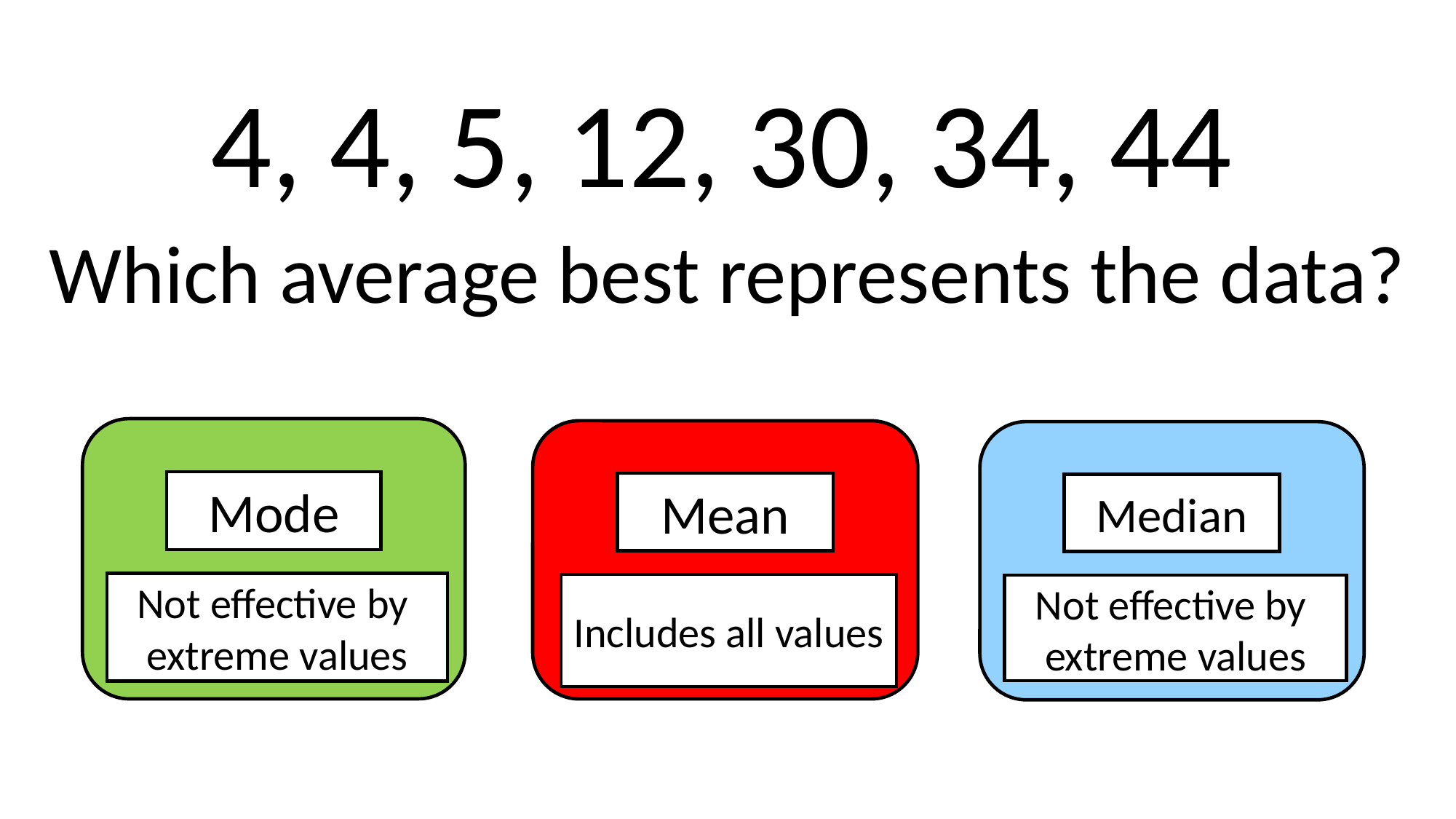

4, 4, 5, 12, 30, 34, 44
Which average best represents the data?

Mode
Not effective by
extreme values

Mean
Includes all values

Median
Not effective by
extreme values